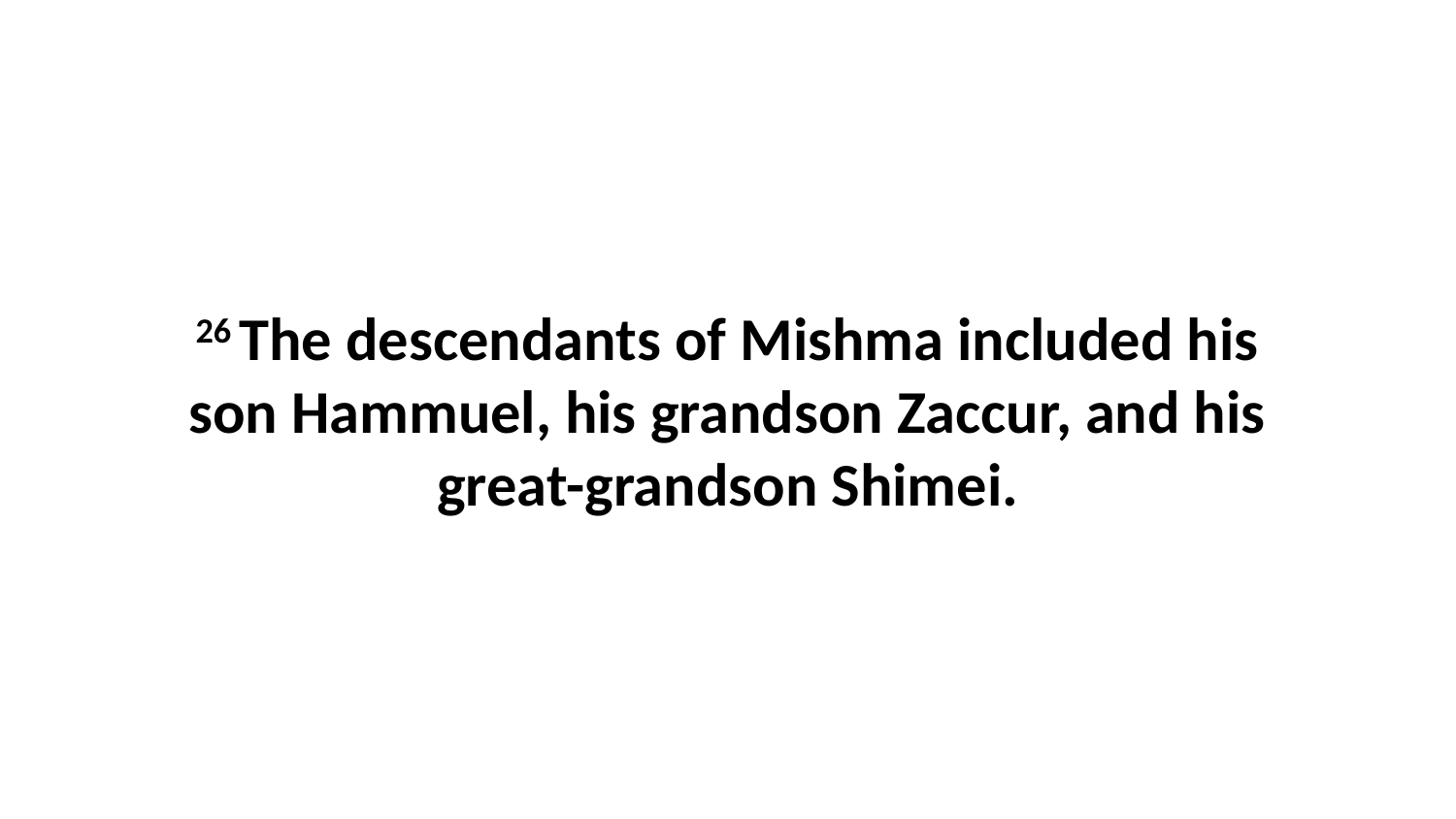

26 The descendants of Mishma included his son Hammuel, his grandson Zaccur, and his great-grandson Shimei.